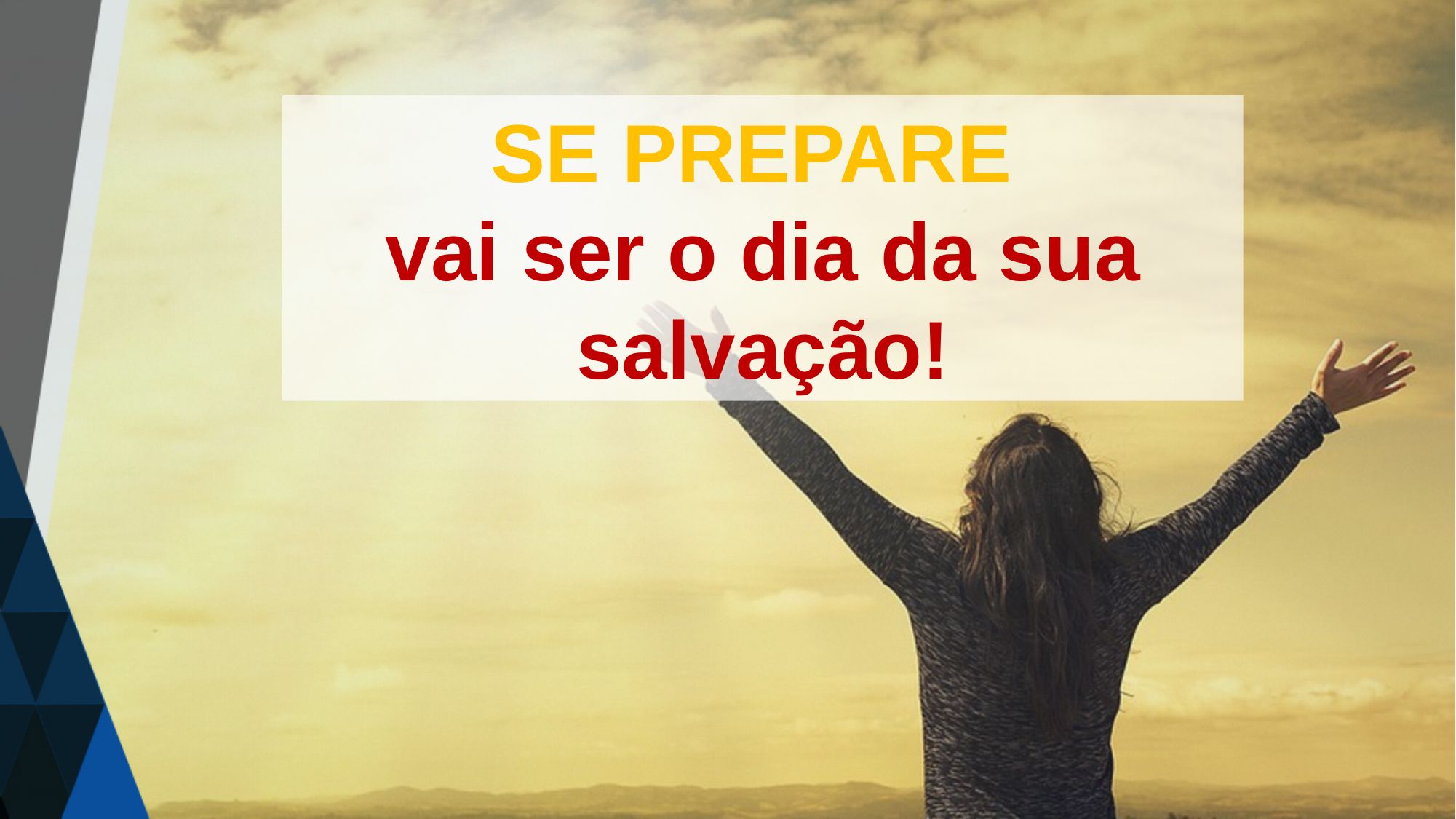

SE PREPARE
vai ser o dia da sua salvação!